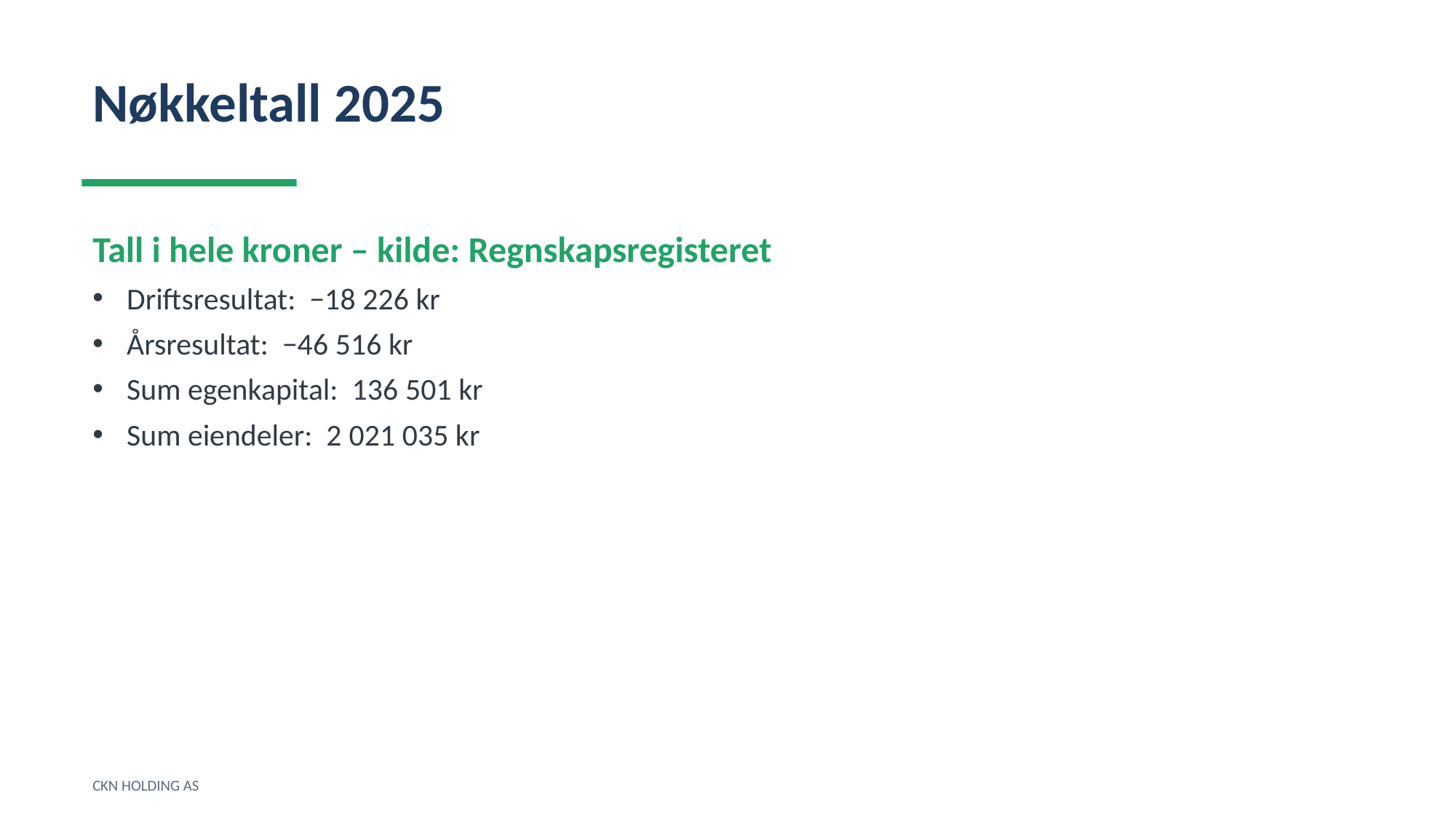

Nøkkeltall 2025

Tall i hele kroner – kilde: Regnskapsregisteret
Driftsresultat:  −18 226 kr
Årsresultat:  −46 516 kr
Sum egenkapital:  136 501 kr
Sum eiendeler:  2 021 035 kr
CKN HOLDING AS